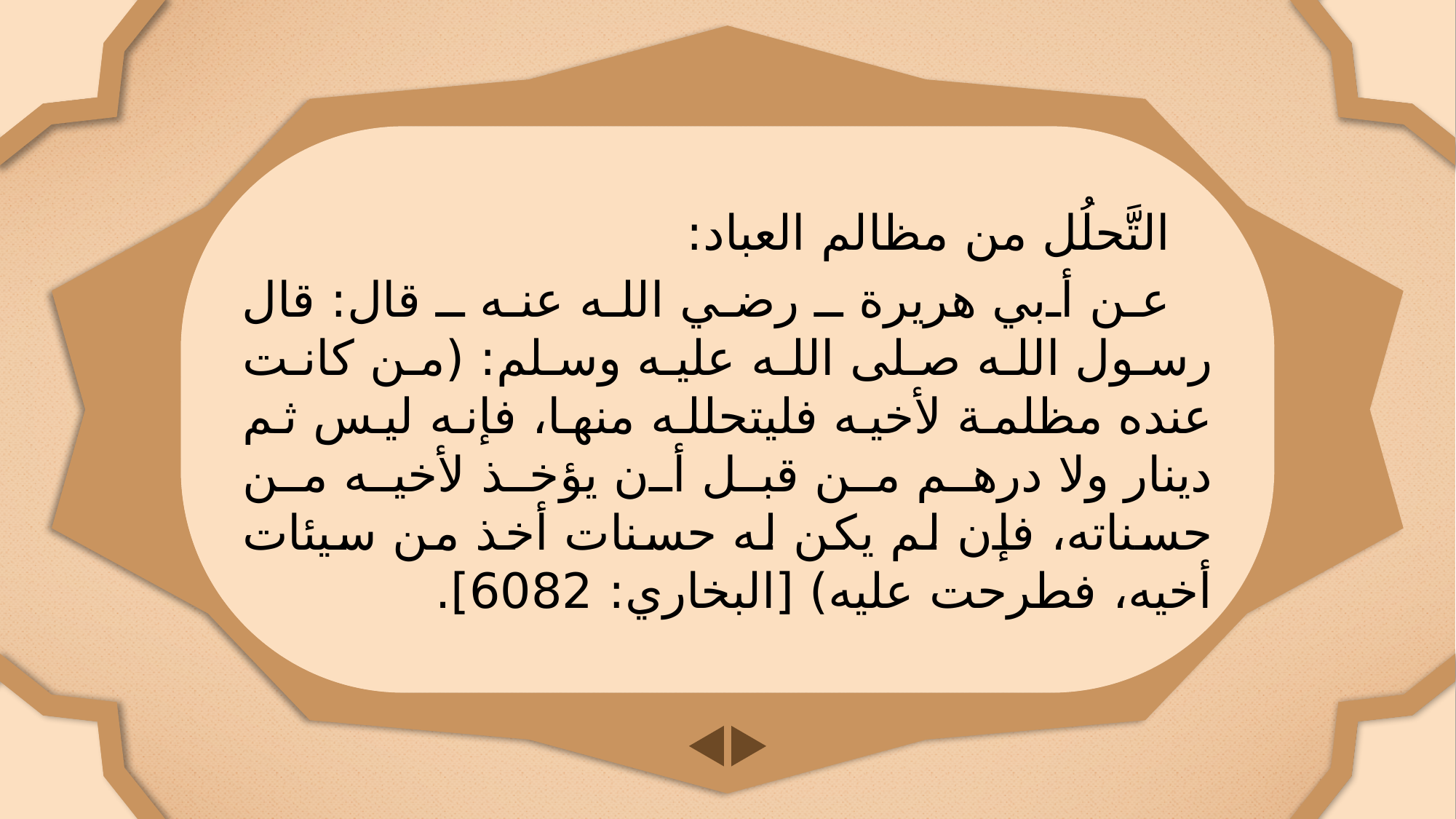

التَّحلُل من مظالم العباد:
عن أبي هريرة ـ رضي الله عنه ـ قال: قال رسول الله صلى الله عليه وسلم: (من كانت عنده مظلمة لأخيه فليتحلله منها، فإنه ليس ثم دينار ولا درهم من قبل أن يؤخذ لأخيه من حسناته، فإن لم يكن له حسنات أخذ من سيئات أخيه، فطرحت عليه) [البخاري: 6082].